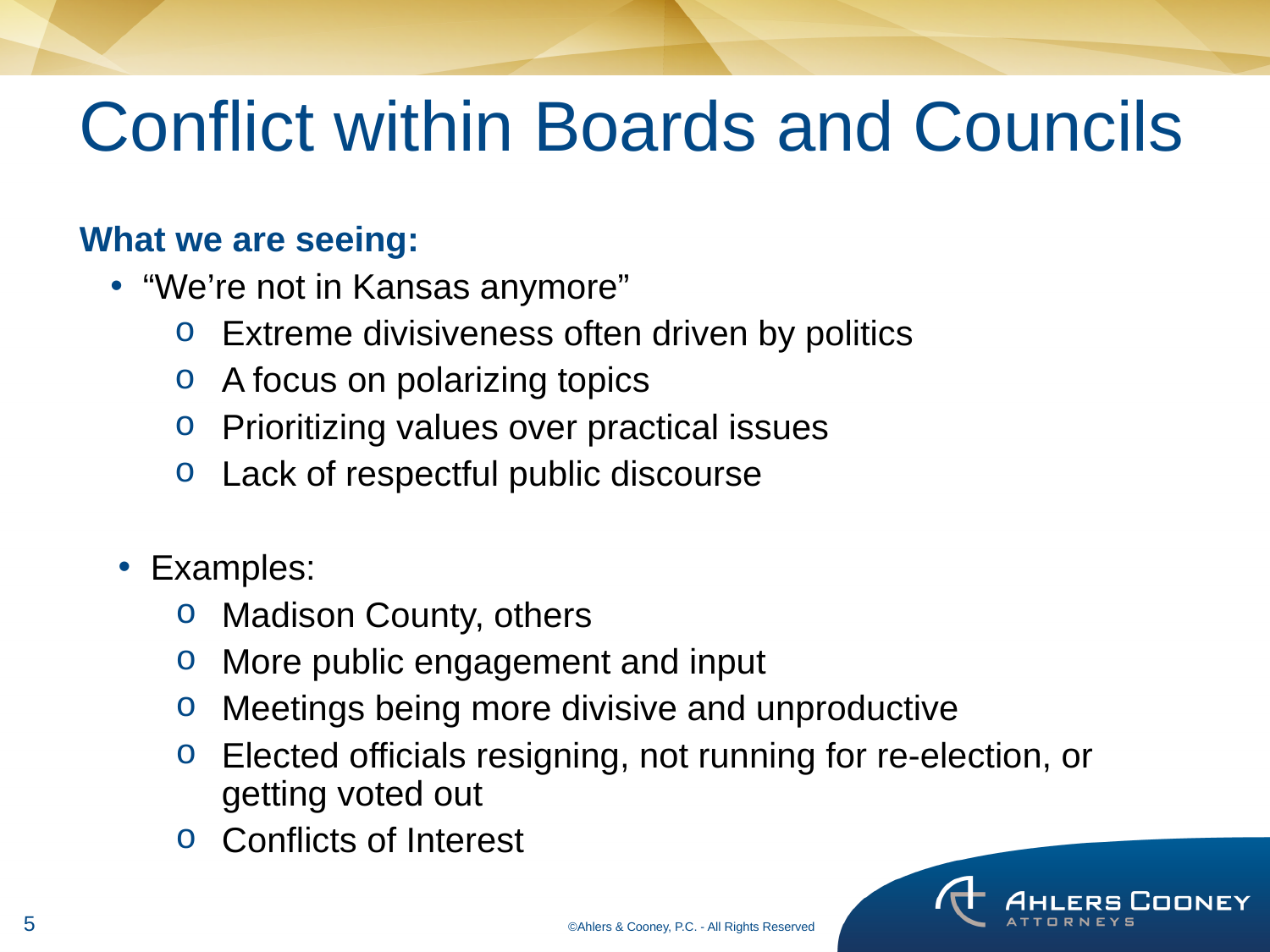

Conflict within Boards and Councils
What we are seeing:
“We’re not in Kansas anymore”
Extreme divisiveness often driven by politics
A focus on polarizing topics
Prioritizing values over practical issues
Lack of respectful public discourse

Examples:
Madison County, others
More public engagement and input
Meetings being more divisive and unproductive
Elected officials resigning, not running for re-election, or getting voted out
Conflicts of Interest